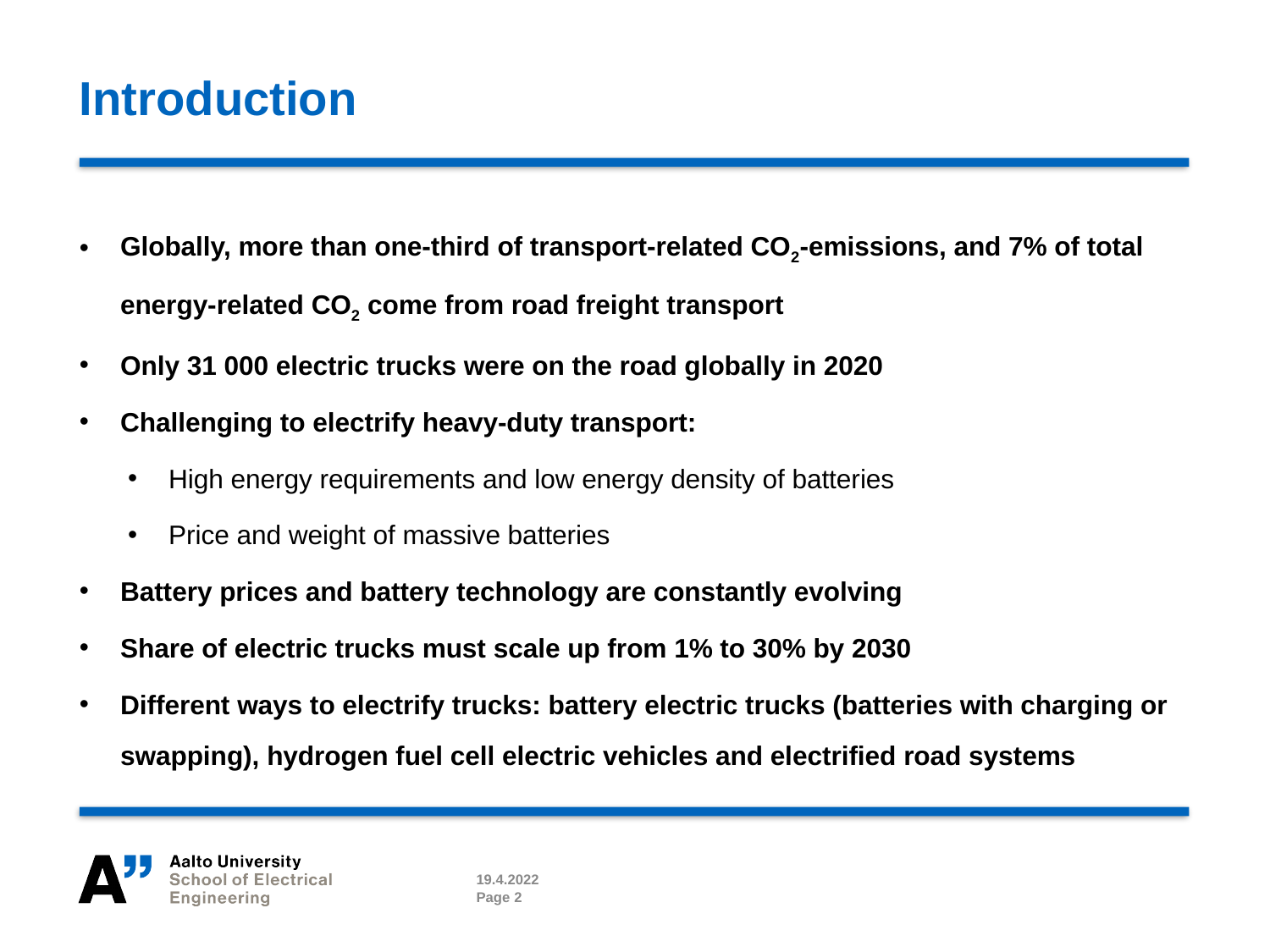

# Introduction
Globally, more than one-third of transport-related CO2-emissions, and 7% of total energy-related CO2 come from road freight transport
Only 31 000 electric trucks were on the road globally in 2020
Challenging to electrify heavy-duty transport:
High energy requirements and low energy density of batteries
Price and weight of massive batteries
Battery prices and battery technology are constantly evolving
Share of electric trucks must scale up from 1% to 30% by 2030
Different ways to electrify trucks: battery electric trucks (batteries with charging or swapping), hydrogen fuel cell electric vehicles and electrified road systems

19.4.2022
Page 2